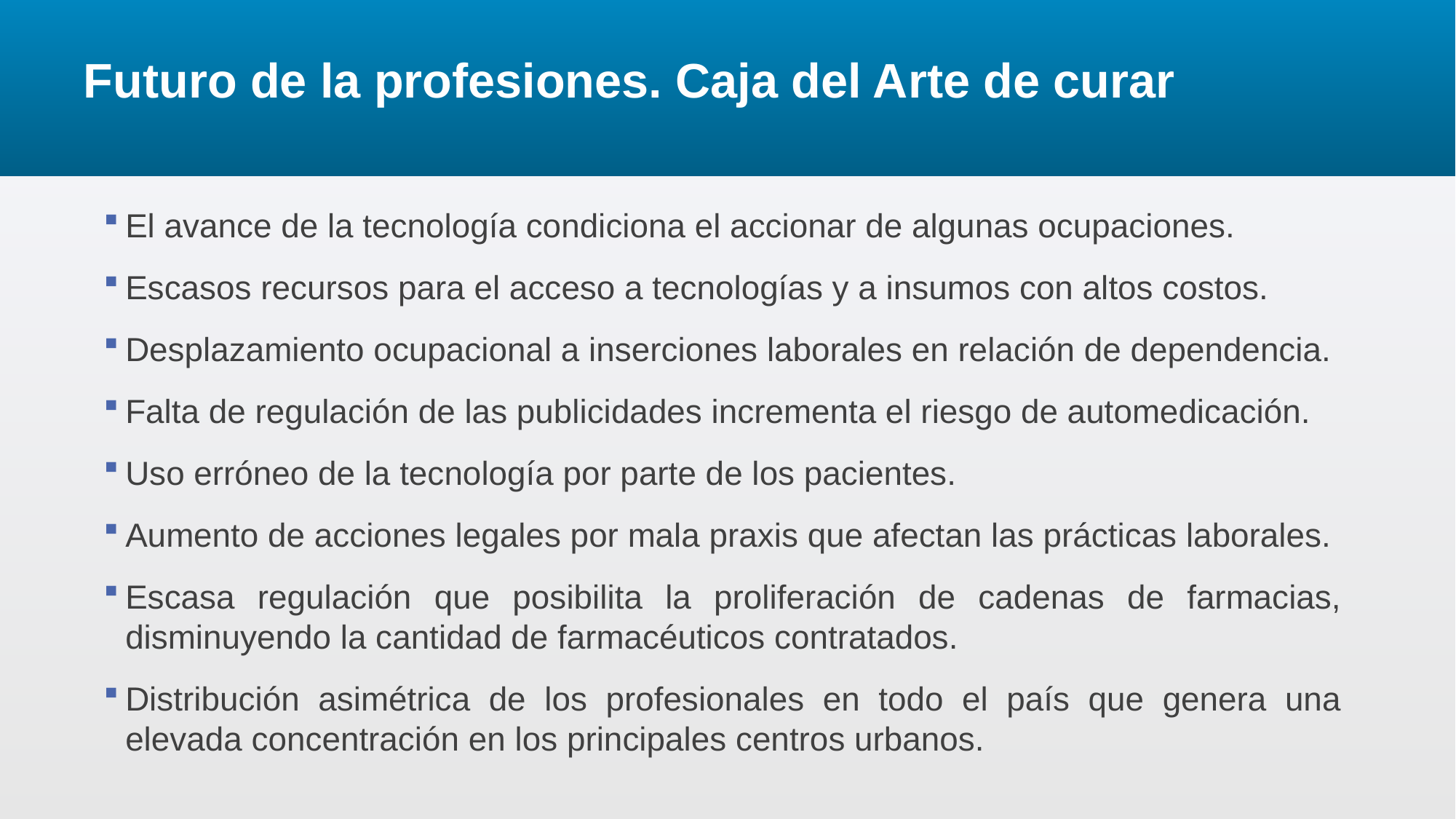

# Futuro de la profesiones. Caja del Arte de curar
El avance de la tecnología condiciona el accionar de algunas ocupaciones.
Escasos recursos para el acceso a tecnologías y a insumos con altos costos.
Desplazamiento ocupacional a inserciones laborales en relación de dependencia.
Falta de regulación de las publicidades incrementa el riesgo de automedicación.
Uso erróneo de la tecnología por parte de los pacientes.
Aumento de acciones legales por mala praxis que afectan las prácticas laborales.
Escasa regulación que posibilita la proliferación de cadenas de farmacias, disminuyendo la cantidad de farmacéuticos contratados.
Distribución asimétrica de los profesionales en todo el país que genera una elevada concentración en los principales centros urbanos.